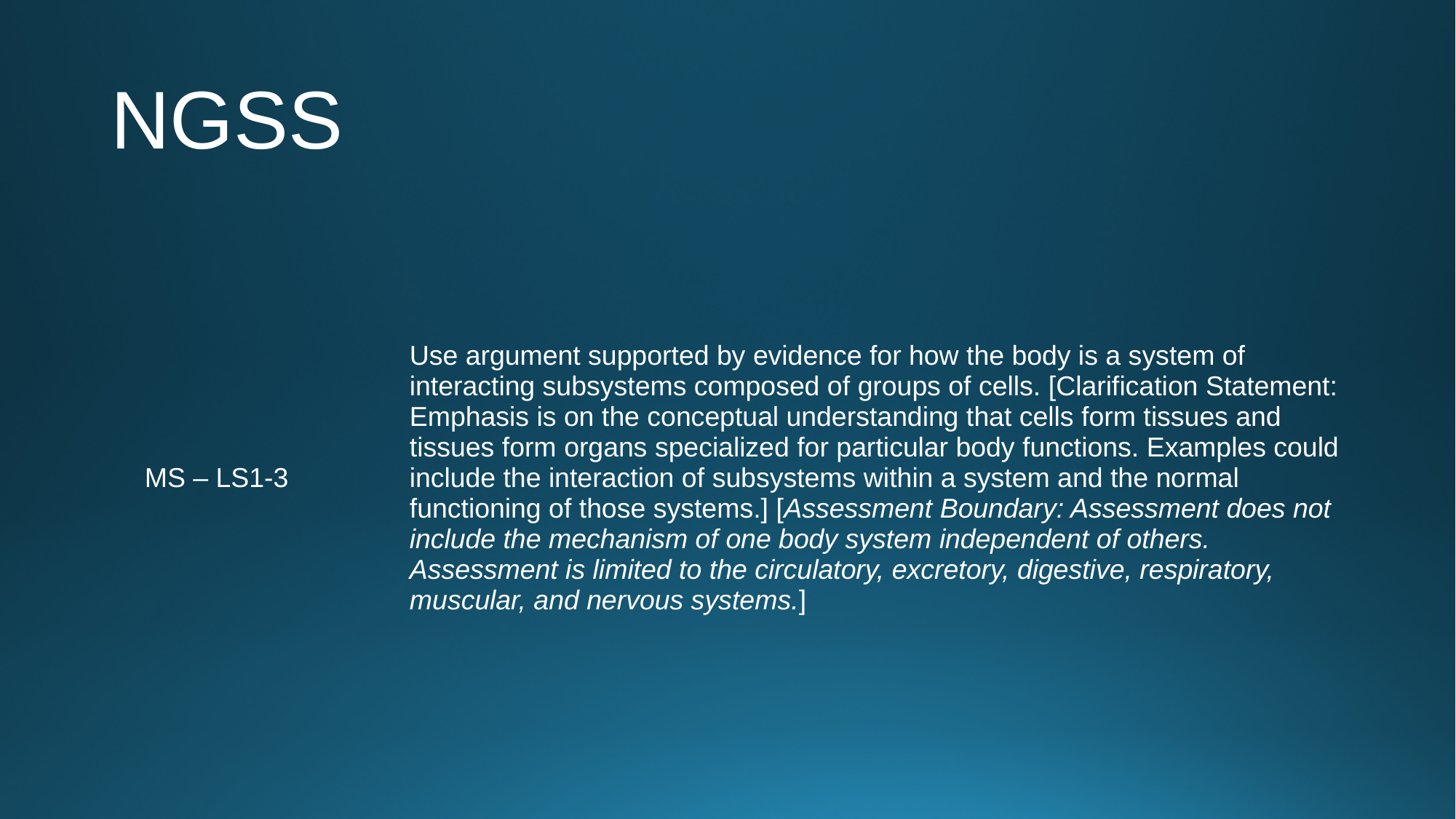

# NGSS
| MS – LS1-3 | Use argument supported by evidence for how the body is a system of interacting subsystems composed of groups of cells. [Clarification Statement: Emphasis is on the conceptual understanding that cells form tissues and tissues form organs specialized for particular body functions. Examples could include the interaction of subsystems within a system and the normal functioning of those systems.] [Assessment Boundary: Assessment does not include the mechanism of one body system independent of others. Assessment is limited to the circulatory, excretory, digestive, respiratory, muscular, and nervous systems.] |
| --- | --- |